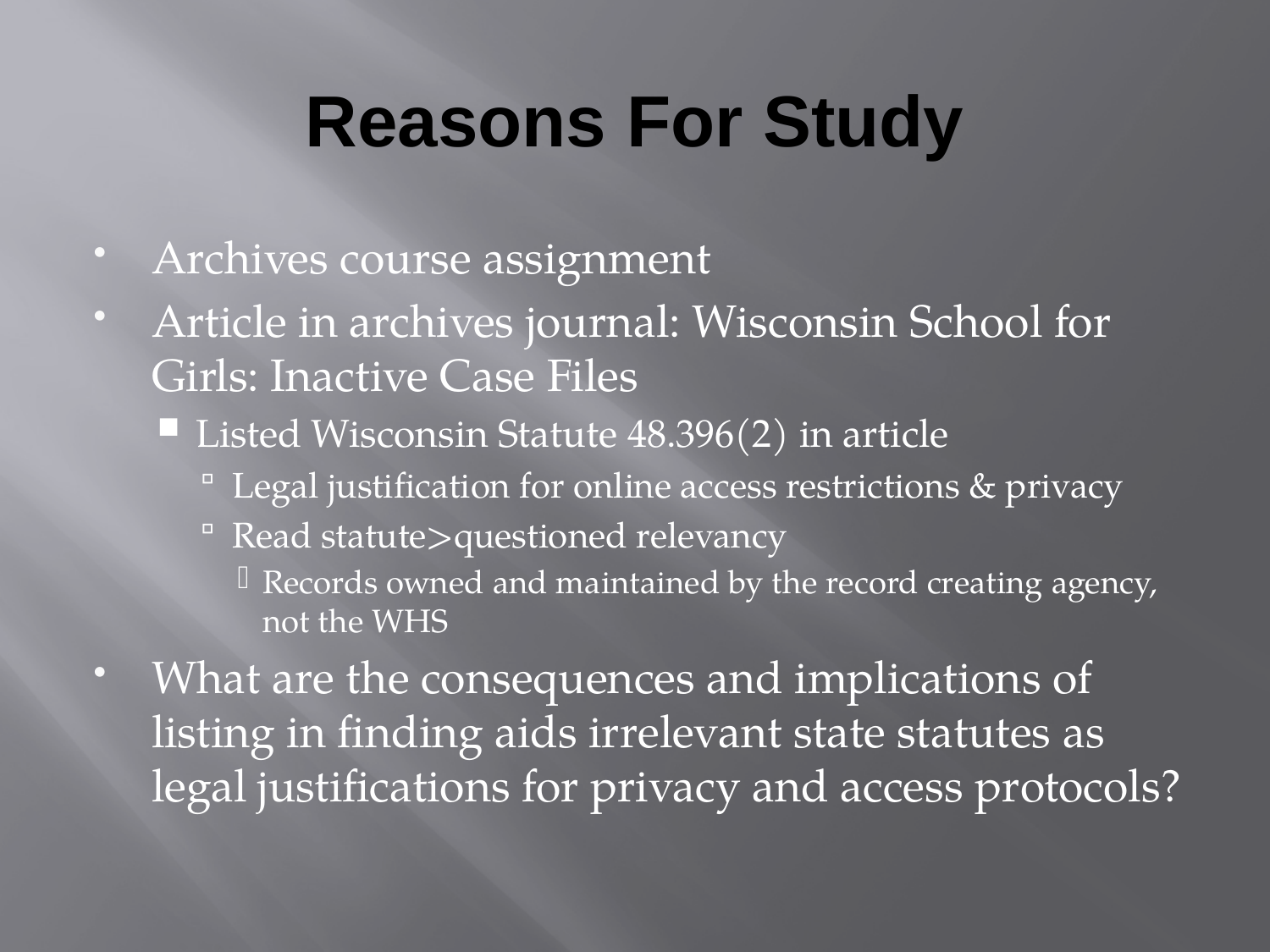

# Reasons For Study
Archives course assignment
Article in archives journal: Wisconsin School for Girls: Inactive Case Files
Listed Wisconsin Statute 48.396(2) in article
Legal justification for online access restrictions & privacy
Read statute>questioned relevancy
Records owned and maintained by the record creating agency, not the WHS
What are the consequences and implications of listing in finding aids irrelevant state statutes as legal justifications for privacy and access protocols?